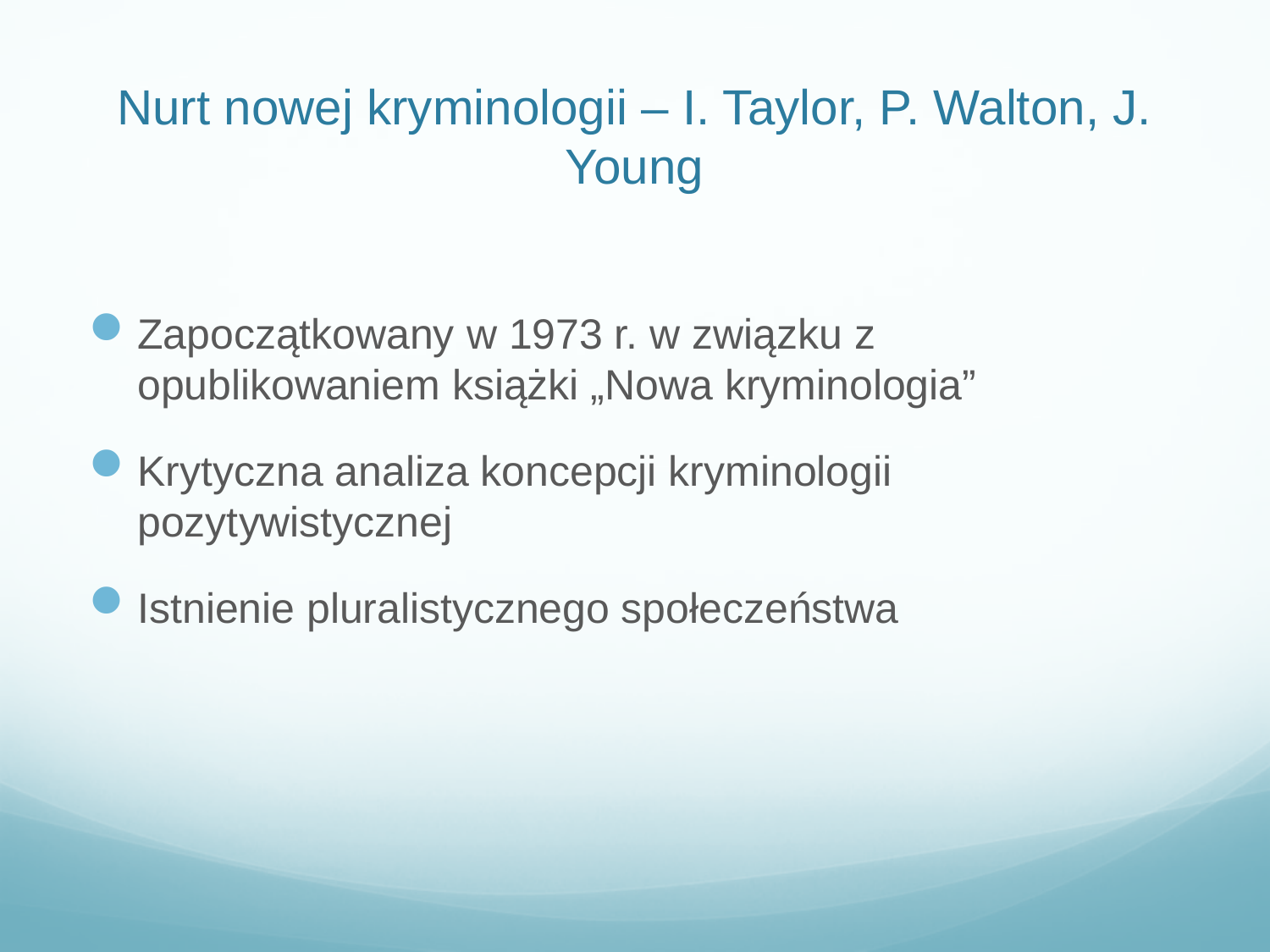

# Nurt nowej kryminologii – I. Taylor, P. Walton, J. Young
Zapoczątkowany w 1973 r. w związku z opublikowaniem książki „Nowa kryminologia”
Krytyczna analiza koncepcji kryminologii pozytywistycznej
Istnienie pluralistycznego społeczeństwa